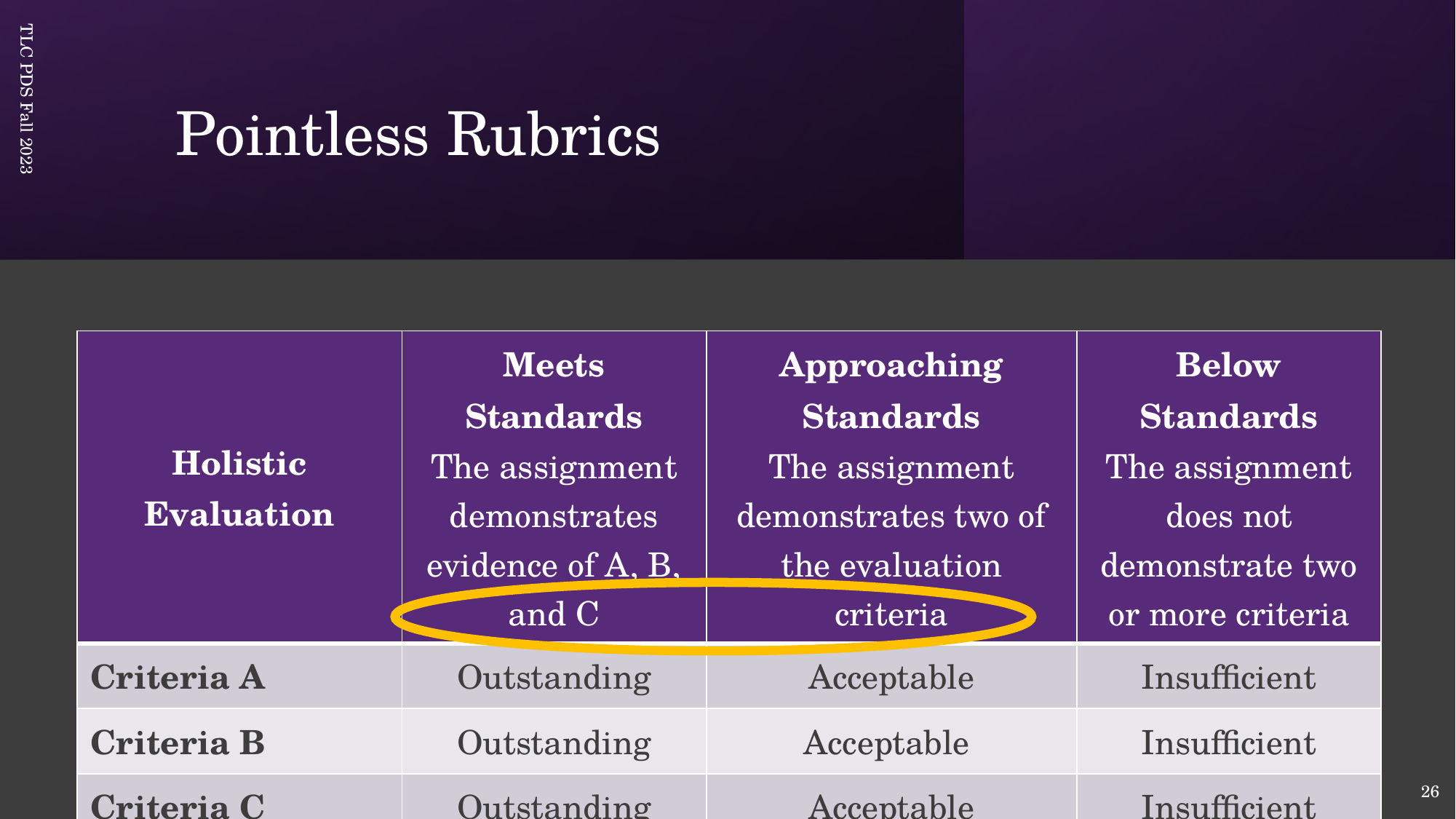

# Pointless Rubrics
TLC PDS Fall 2023
| Holistic Evaluation | Meets Standards The assignment demonstrates evidence of A, B, and C | Approaching Standards The assignment demonstrates two of the evaluation criteria | Below Standards The assignment does not demonstrate two or more criteria |
| --- | --- | --- | --- |
| Criteria A | Outstanding | Acceptable | Insufficient |
| Criteria B | Outstanding | Acceptable | Insufficient |
| Criteria C | Outstanding | Acceptable | Insufficient |

26